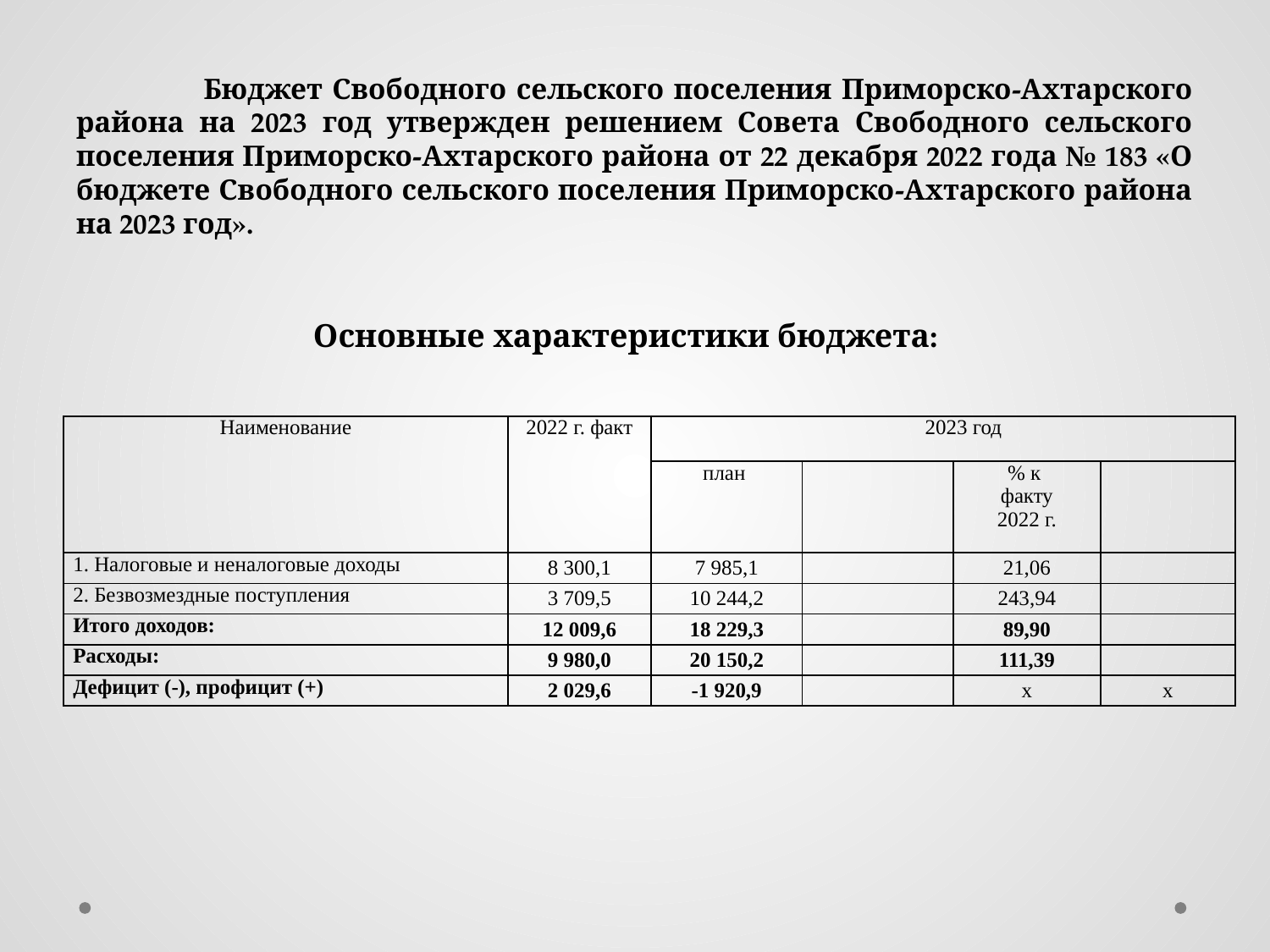

# Бюджет Свободного сельского поселения Приморско-Ахтарского района на 2023 год утвержден решением Совета Свободного сельского поселения Приморско-Ахтарского района от 22 декабря 2022 года № 183 «О бюджете Свободного сельского поселения Приморско-Ахтарского района на 2023 год».
Основные характеристики бюджета:
| Наименование | 2022 г. факт | 2023 год |  |  |  |
| --- | --- | --- | --- | --- | --- |
|  |  | план |  | % к факту 2022 г. |  |
| 1. Налоговые и неналоговые доходы | 8 300,1 | 7 985,1 |  | 21,06 |  |
| 2. Безвозмездные поступления | 3 709,5 | 10 244,2 |  | 243,94 |  |
| Итого доходов: | 12 009,6 | 18 229,3 |  | 89,90 |  |
| Расходы: | 9 980,0 | 20 150,2 |  | 111,39 |  |
| Дефицит (-), профицит (+) | 2 029,6 | -1 920,9 |  | х | х |